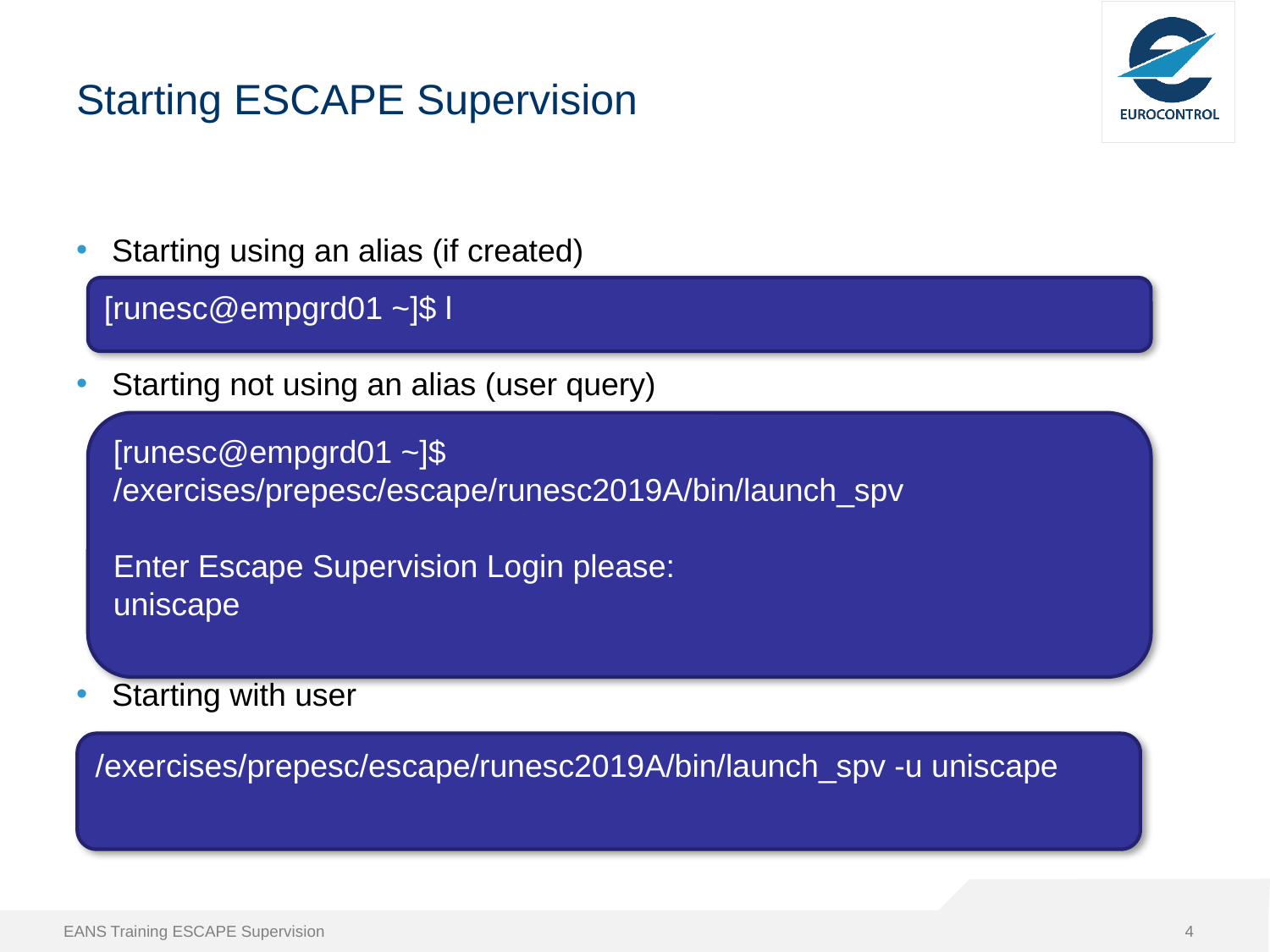

# Starting ESCAPE Supervision
Starting using an alias (if created)

Starting not using an alias (user query)

Starting with user
[runesc@empgrd01 ~]$ l
[runesc@empgrd01 ~]$ /exercises/prepesc/escape/runesc2019A/bin/launch_spv

Enter Escape Supervision Login please:
uniscape

/exercises/prepesc/escape/runesc2019A/bin/launch_spv -u uniscape
EANS Training ESCAPE Supervision
4